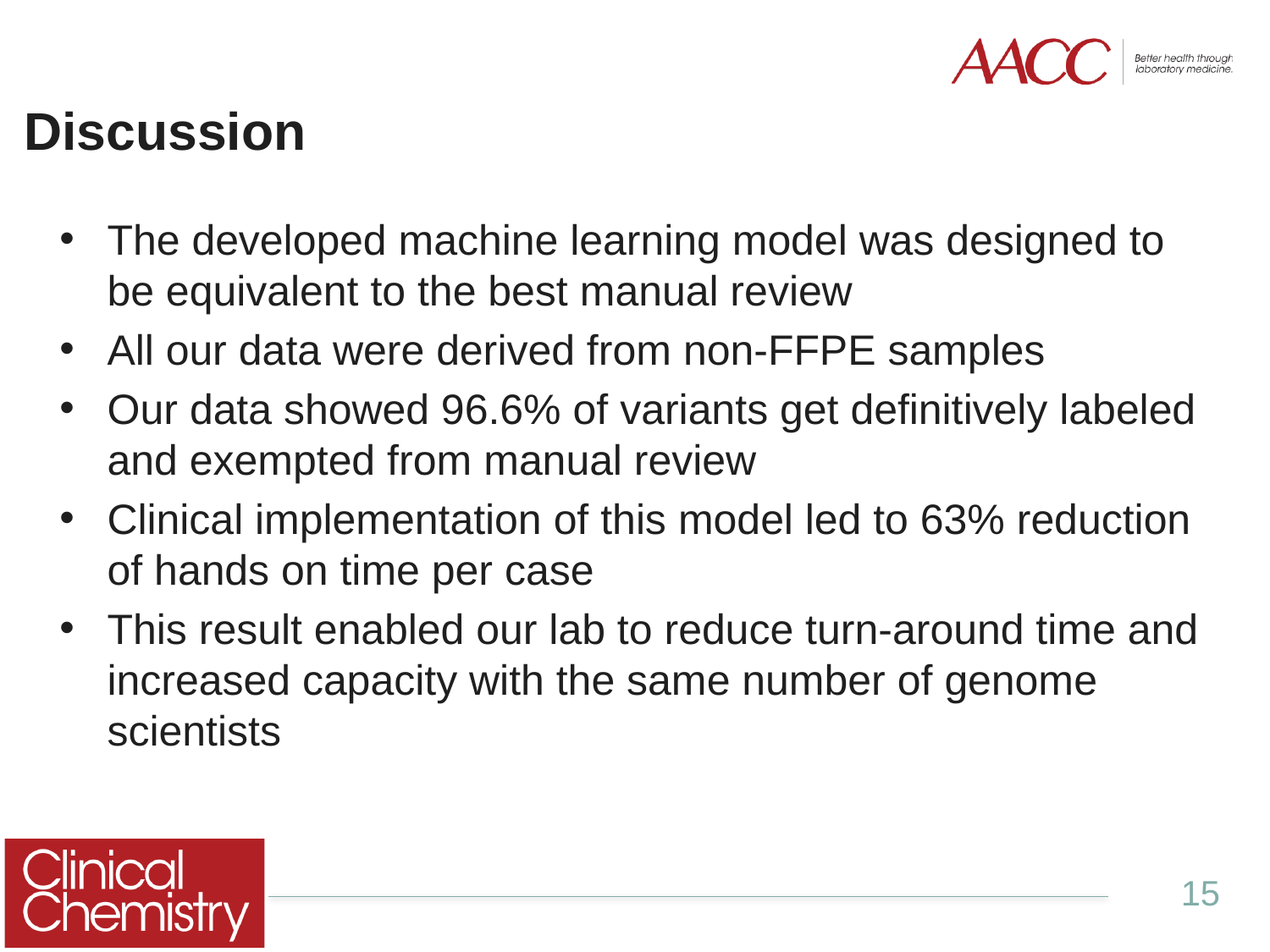

# Discussion
The developed machine learning model was designed to be equivalent to the best manual review
All our data were derived from non-FFPE samples
Our data showed 96.6% of variants get definitively labeled and exempted from manual review
Clinical implementation of this model led to 63% reduction of hands on time per case
This result enabled our lab to reduce turn-around time and increased capacity with the same number of genome scientists
15